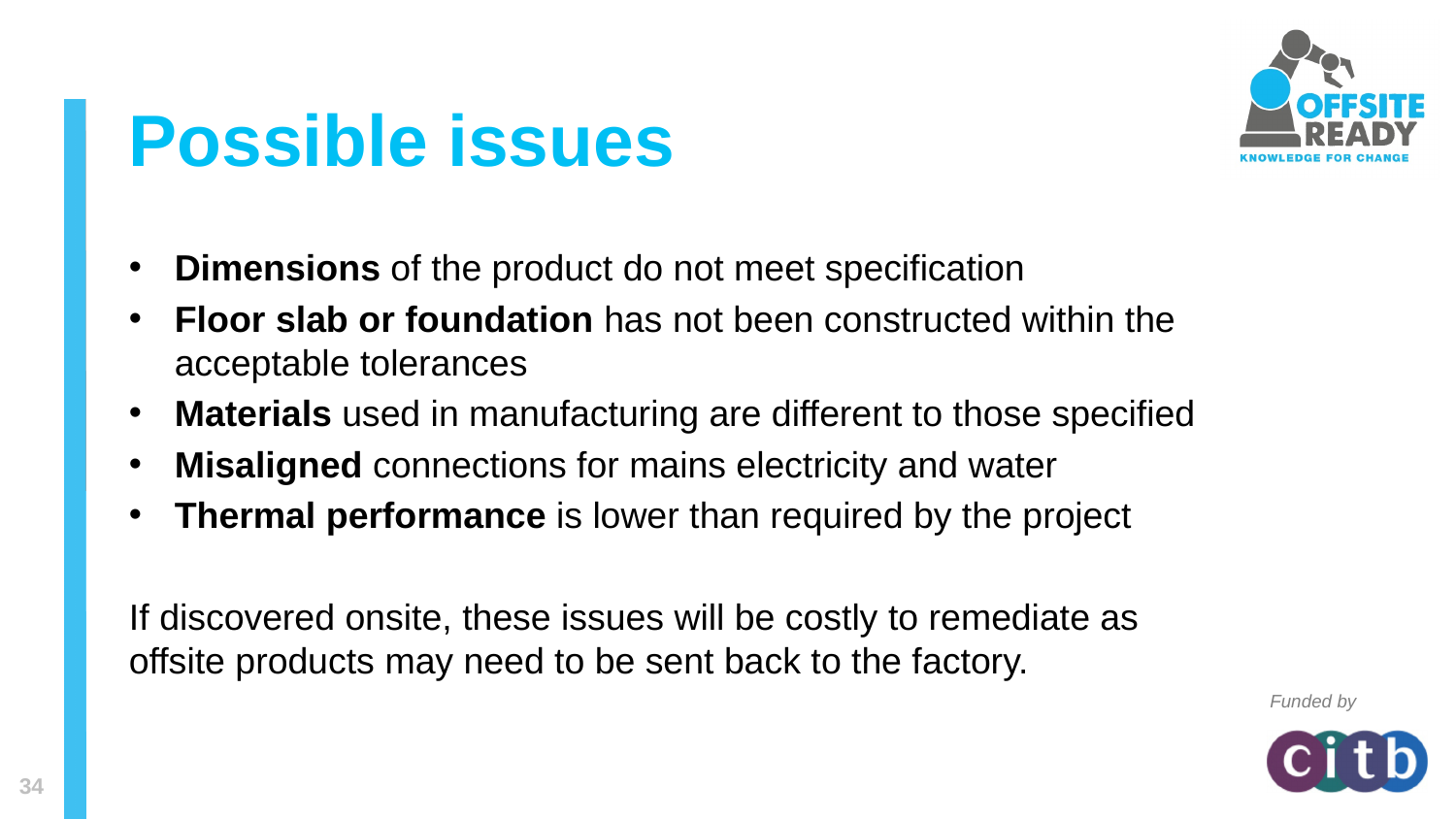

# Possible issues
Dimensions of the product do not meet specification
Floor slab or foundation has not been constructed within the acceptable tolerances
Materials used in manufacturing are different to those specified
Misaligned connections for mains electricity and water
Thermal performance is lower than required by the project

If discovered onsite, these issues will be costly to remediate as offsite products may need to be sent back to the factory.